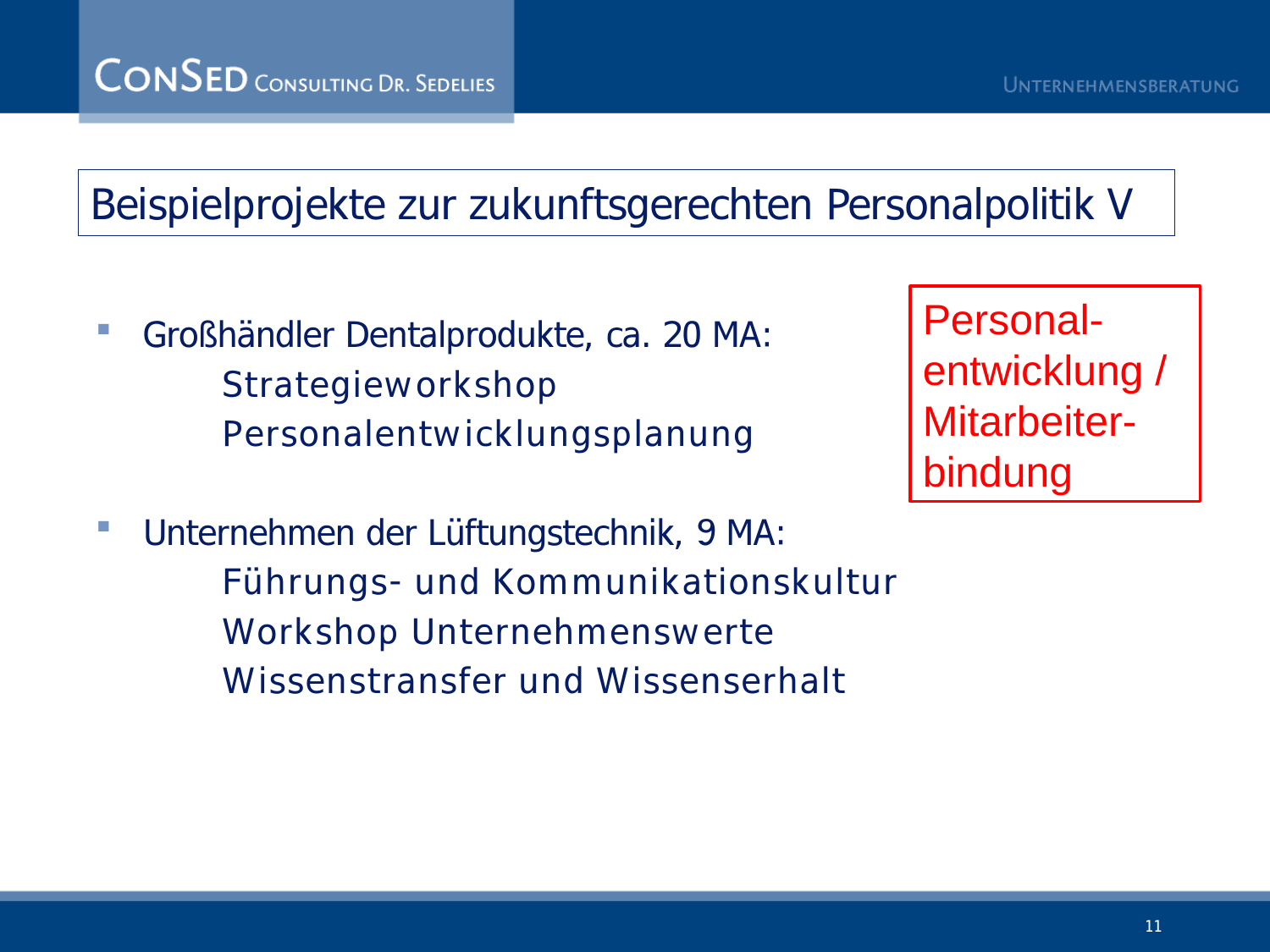

# Beispielprojekte zur zukunftsgerechten Personalpolitik V
Personal-entwicklung / Mitarbeiter-bindung
Großhändler Dentalprodukte, ca. 20 MA:
	Strategieworkshop
	Personalentwicklungsplanung

Unternehmen der Lüftungstechnik, 9 MA:
	Führungs- und Kommunikationskultur
	Workshop Unternehmenswerte
	Wissenstransfer und Wissenserhalt

11